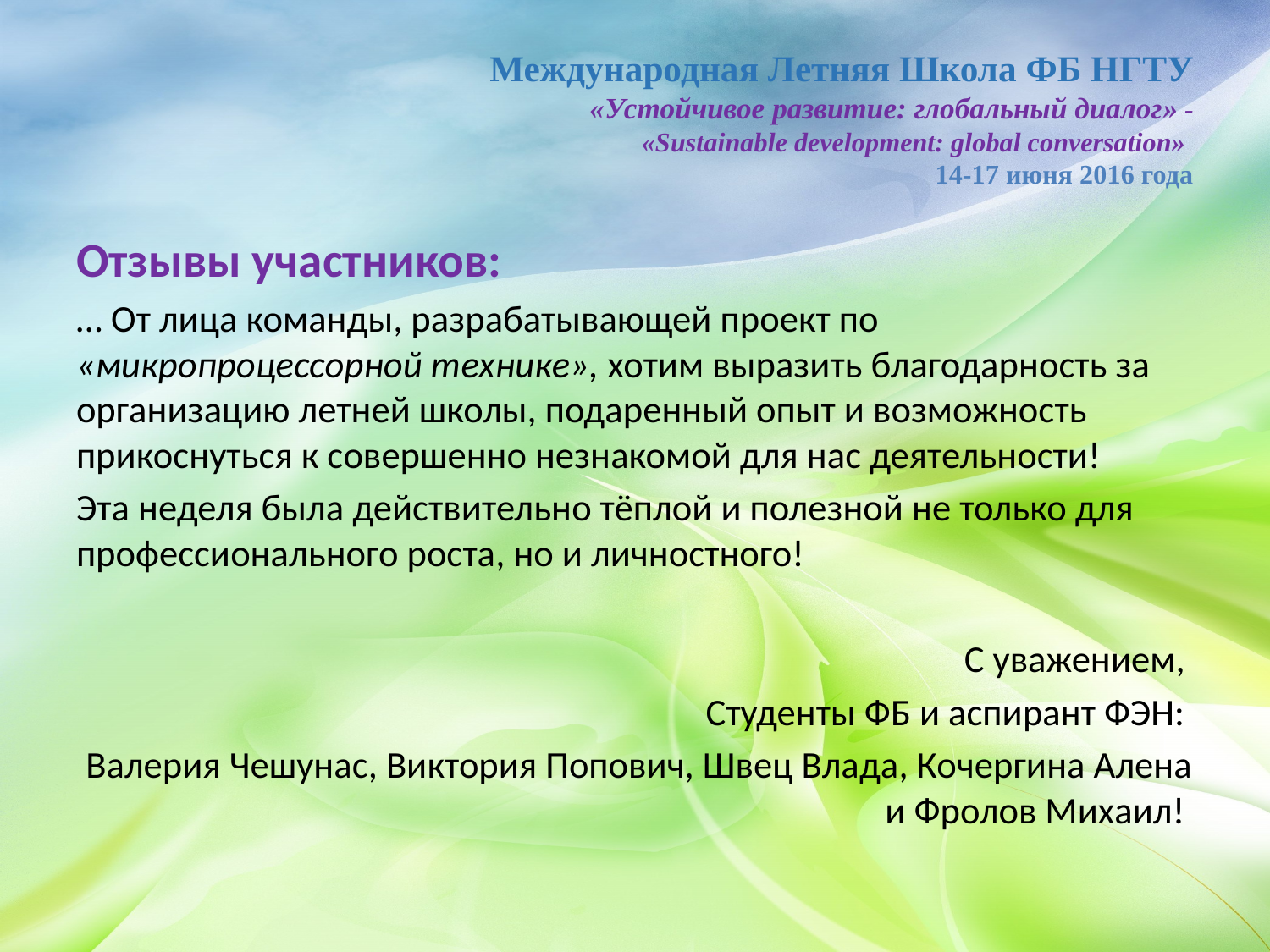

# Международная Летняя Школа ФБ НГТУ «Устойчивое развитие: глобальный диалог» - «Sustainable development: global conversation» 14-17 июня 2016 года
Отзывы участников:
… От лица команды, разрабатывающей проект по «микропроцессорной технике», хотим выразить благодарность за организацию летней школы, подаренный опыт и возможность прикоснуться к совершенно незнакомой для нас деятельности!
Эта неделя была действительно тёплой и полезной не только для профессионального роста, но и личностного!

С уважением,
Студенты ФБ и аспирант ФЭН:
Валерия Чешунас, Виктория Попович, Швец Влада, Кочергина Алена и Фролов Михаил!